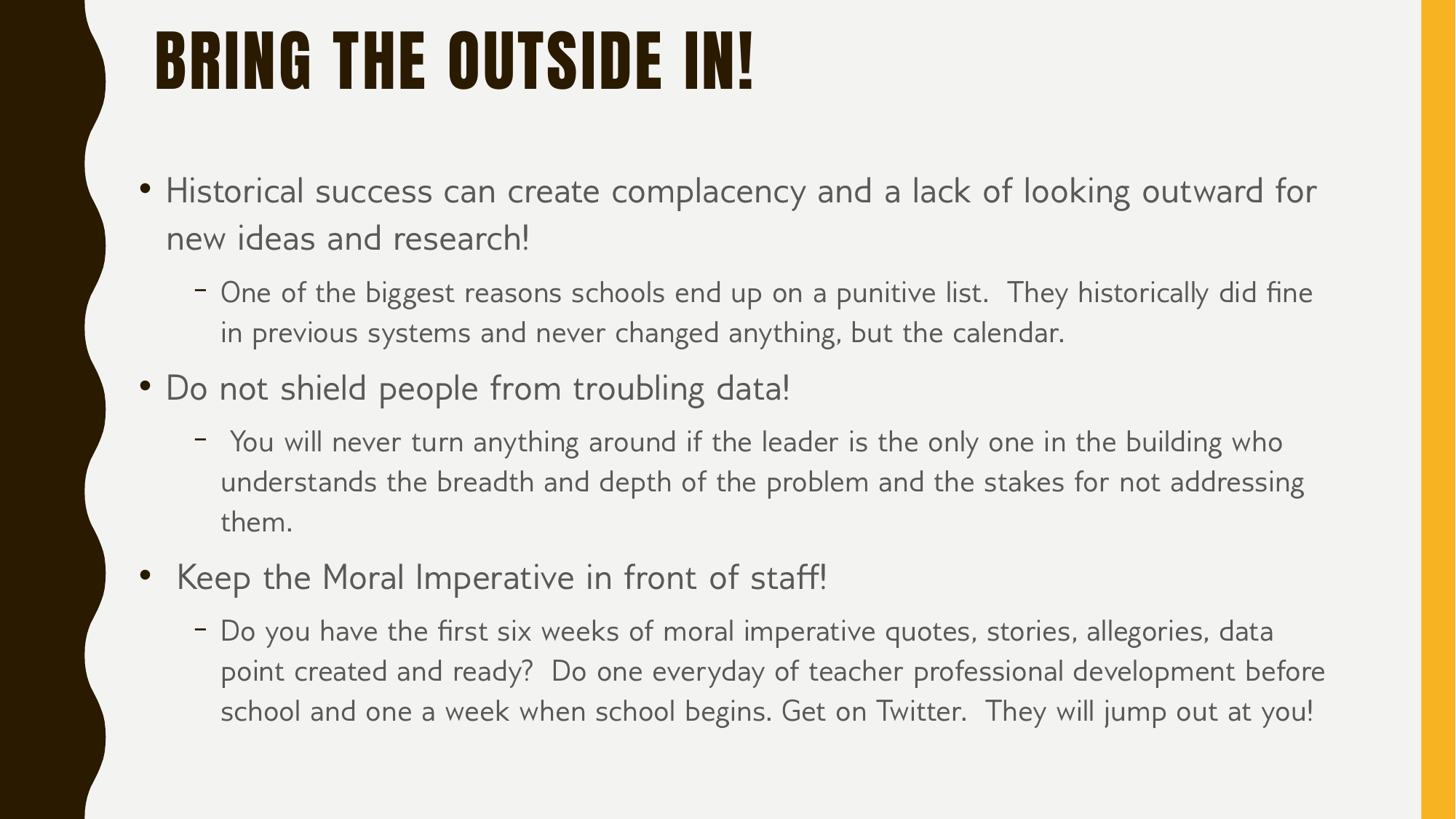

# Bring the Outside In!
Historical success can create complacency and a lack of looking outward for new ideas and research!
One of the biggest reasons schools end up on a punitive list.  They historically did fine in previous systems and never changed anything, but the calendar.
Do not shield people from troubling data!
 You will never turn anything around if the leader is the only one in the building who understands the breadth and depth of the problem and the stakes for not addressing them.
 Keep the Moral Imperative in front of staff!
Do you have the first six weeks of moral imperative quotes, stories, allegories, data point created and ready?  Do one everyday of teacher professional development before school and one a week when school begins. Get on Twitter.  They will jump out at you!